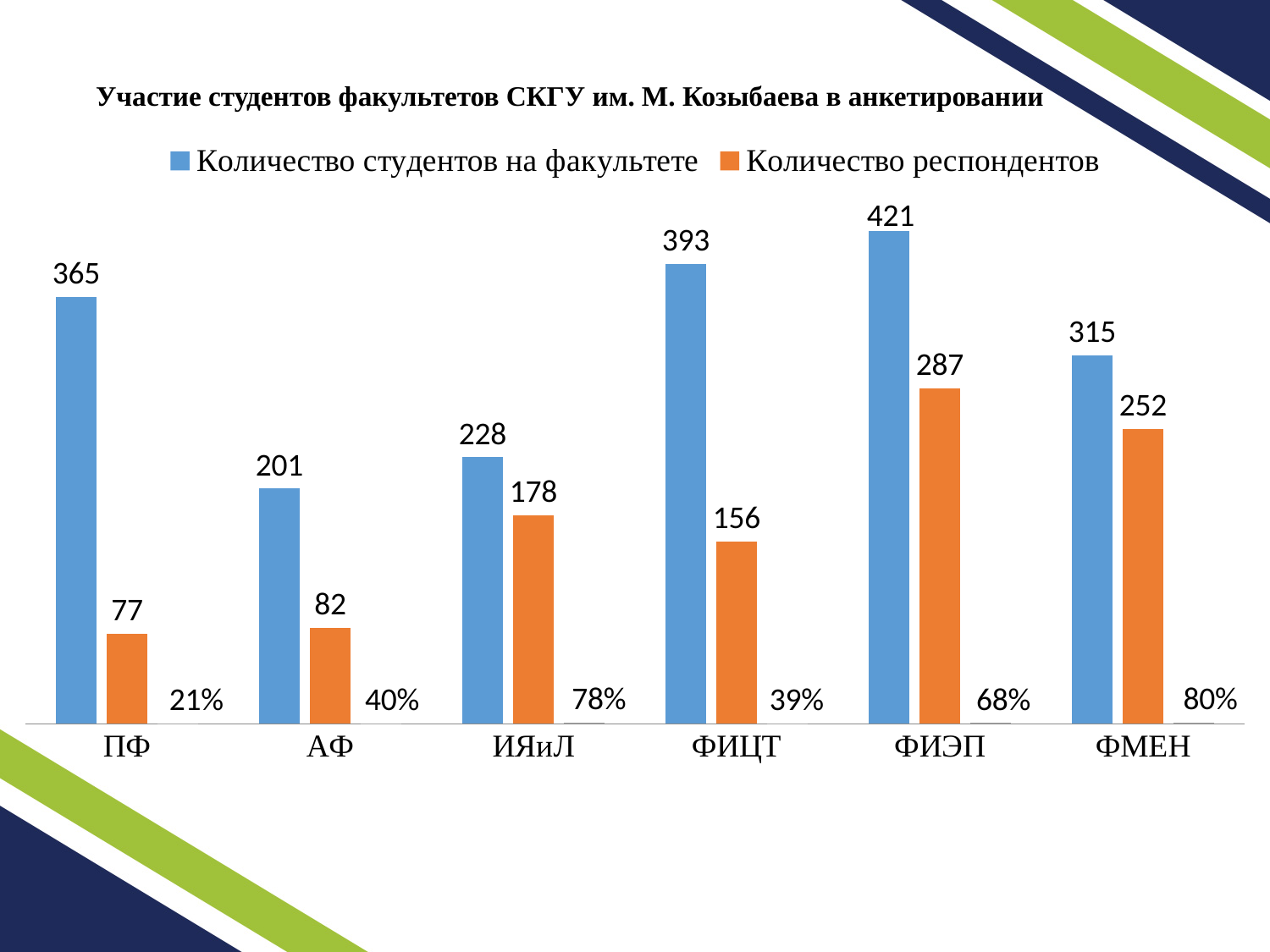

Участие студентов факультетов СКГУ им. М. Козыбаева в анкетировании

### Chart

| Category | Количество студентов на факультете | Количество респондентов | Процент прохождения |
|---|---|---|---|
| ПФ | 365.0 | 77.0 | 0.21000000000000002 |
| АФ | 201.0 | 82.0 | 0.4 |
| ИЯиЛ | 228.0 | 178.0 | 0.78 |
| ФИЦТ | 393.0 | 156.0 | 0.39000000000000007 |
| ФИЭП | 421.0 | 287.0 | 0.68 |
| ФМЕН | 315.0 | 252.0 | 0.8 |